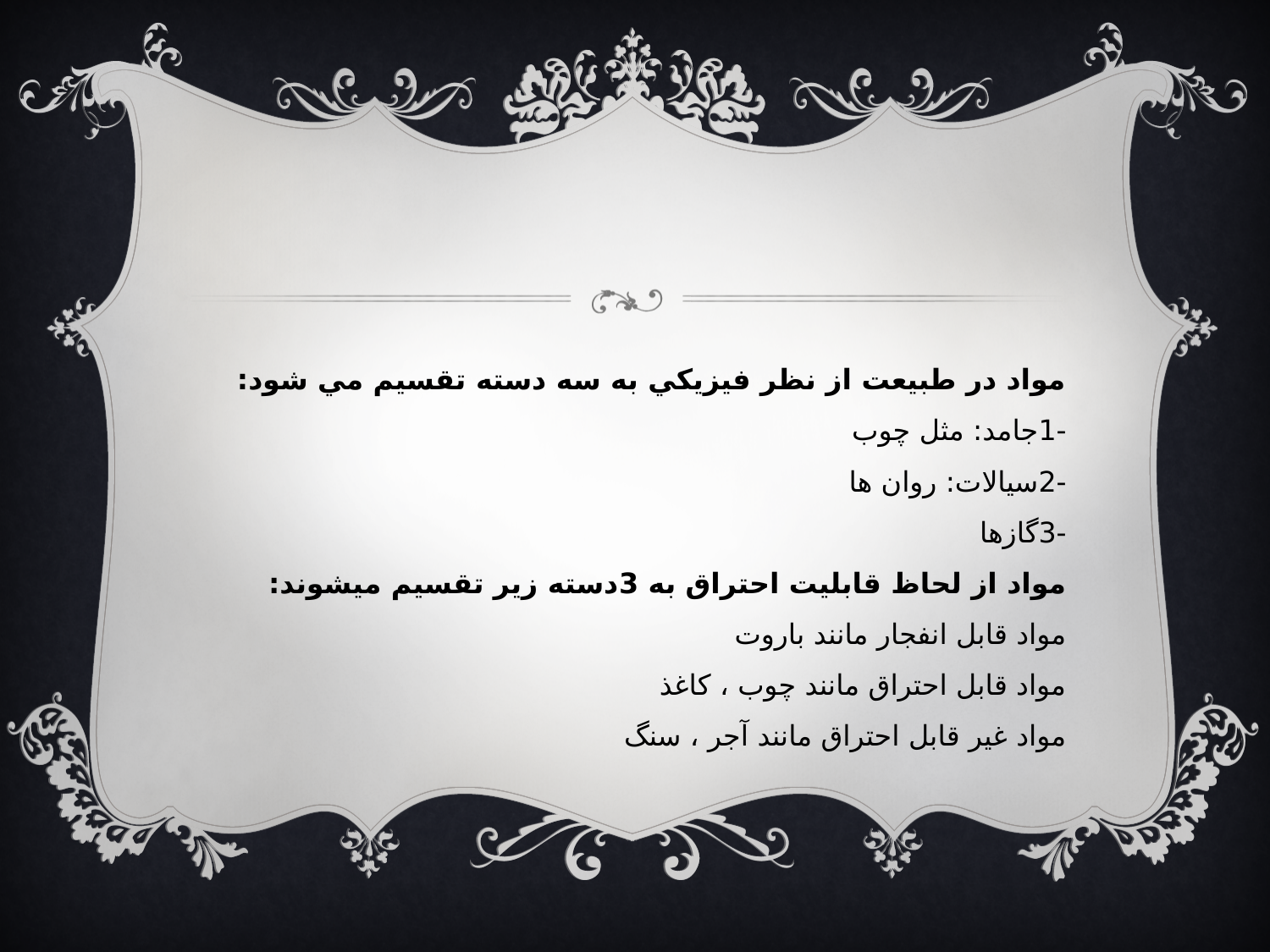

مواد در طبيعت از نظر فيزيكي به سه دسته تقسيم مي شود:
-1جامد: مثل چوب
-2سيالات: روان ها
-3گازها
مواد از لحاظ قابليت احتراق به 3دسته زير تقسيم ميشوند:
مواد قابل انفجار مانند باروت
مواد قابل احتراق مانند چوب ، كاغذ
مواد غير قابل احتراق مانند آجر ، سنگ